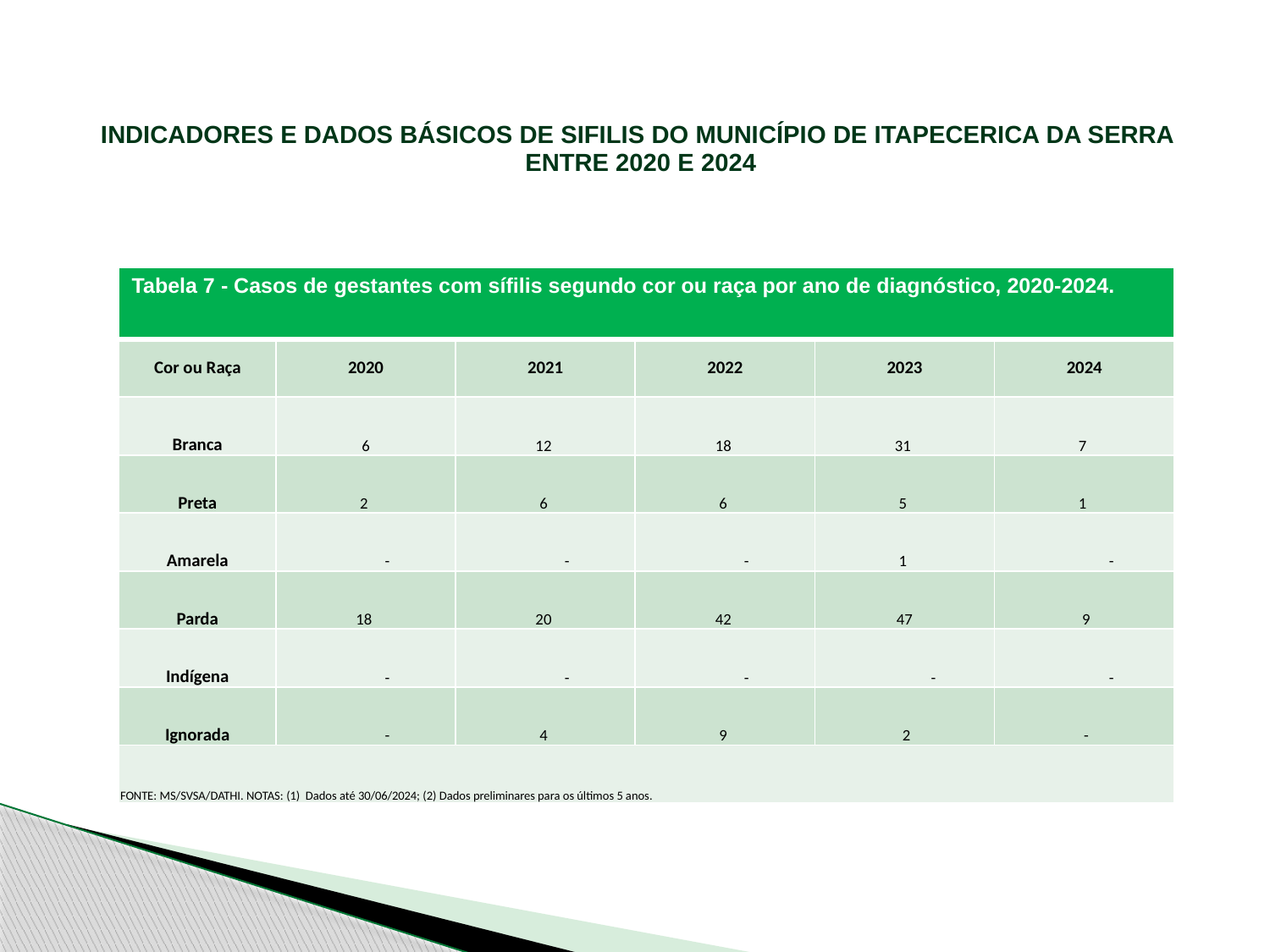

# INDICADORES E DADOS BÁSICOS DE SIFILIS DO MUNICÍPIO DE ITAPECERICA DA SERRA ENTRE 2020 E 2024
| Tabela 7 - Casos de gestantes com sífilis segundo cor ou raça por ano de diagnóstico, 2020-2024. |  |  |  |  |  |
| --- | --- | --- | --- | --- | --- |
| Cor ou Raça | 2020 | 2021 | 2022 | 2023 | 2024 |
| Branca | 6 | 12 | 18 | 31 | 7 |
| Preta | 2 | 6 | 6 | 5 | 1 |
| Amarela | - | - | - | 1 | - |
| Parda | 18 | 20 | 42 | 47 | 9 |
| Indígena | - | - | - | - | - |
| Ignorada | - | 4 | 9 | 2 | - |
| FONTE: MS/SVSA/DATHI. NOTAS: (1) Dados até 30/06/2024; (2) Dados preliminares para os últimos 5 anos. |  |  |  |  |  |